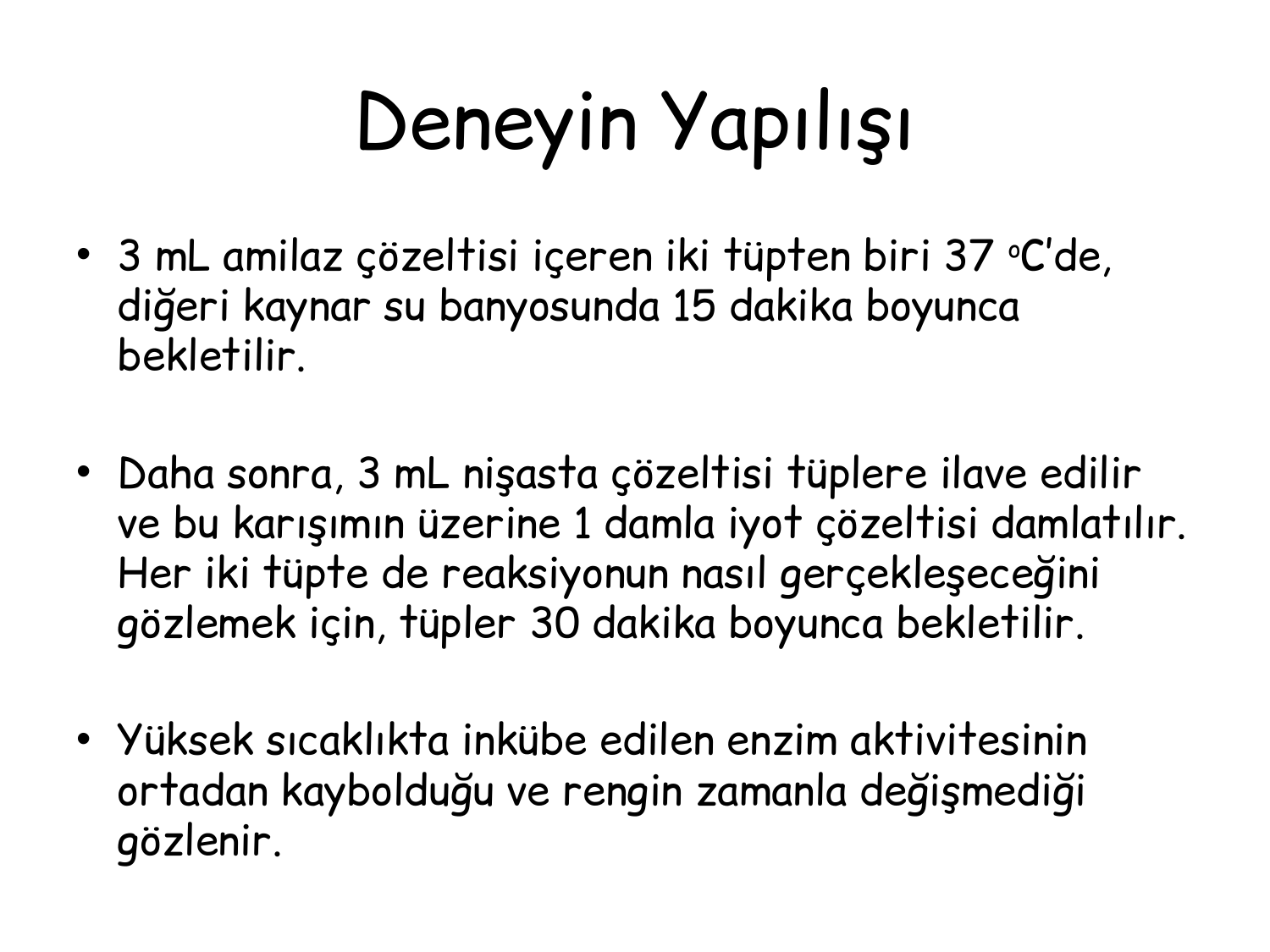

# Deneyin Yapılışı
3 mL amilaz çözeltisi içeren iki tüpten biri 37 oC’de, diğeri kaynar su banyosunda 15 dakika boyunca bekletilir.

Daha sonra, 3 mL nişasta çözeltisi tüplere ilave edilir ve bu karışımın üzerine 1 damla iyot çözeltisi damlatılır. Her iki tüpte de reaksiyonun nasıl gerçekleşeceğini gözlemek için, tüpler 30 dakika boyunca bekletilir.

Yüksek sıcaklıkta inkübe edilen enzim aktivitesinin ortadan kaybolduğu ve rengin zamanla değişmediği gözlenir.